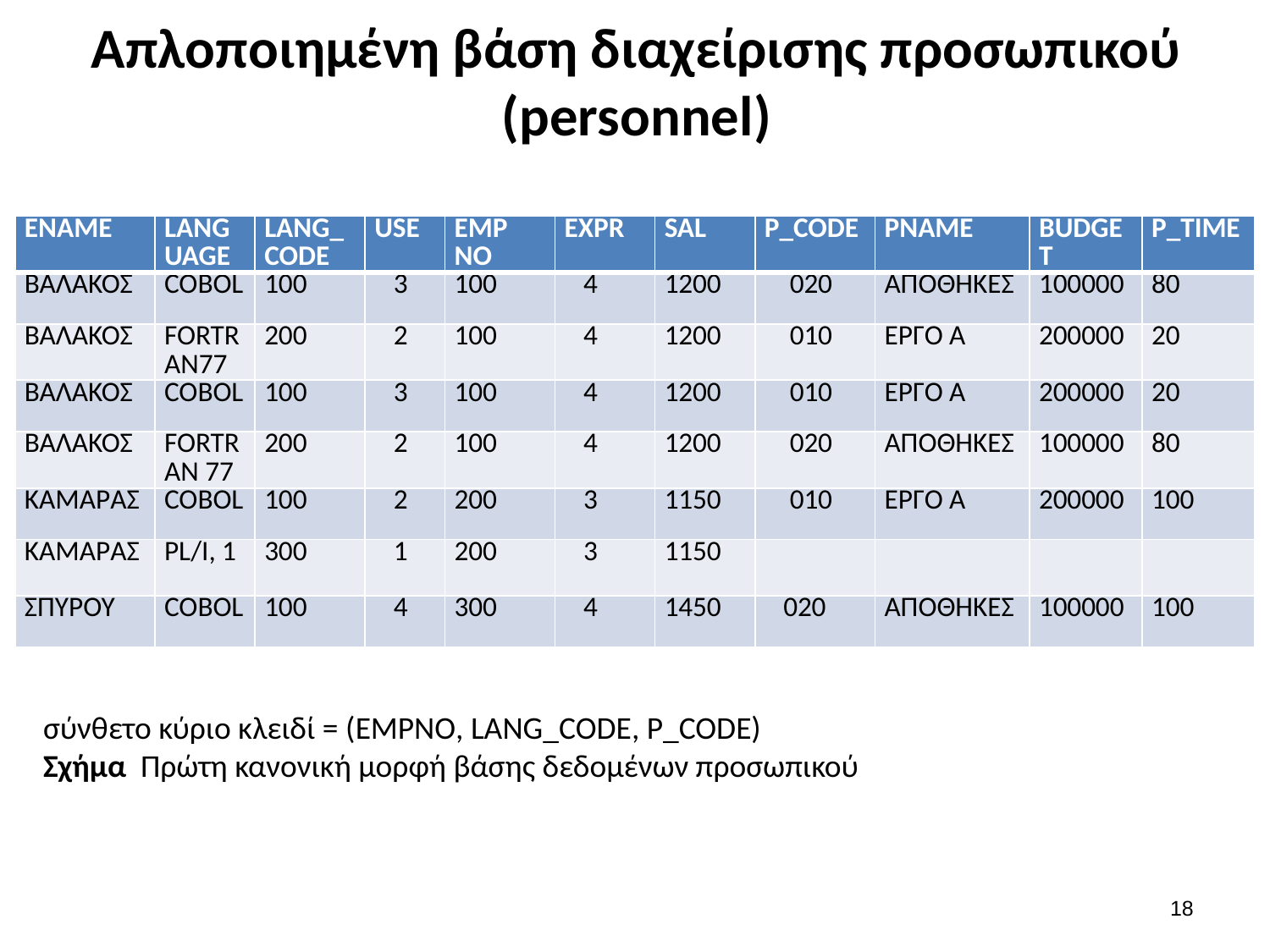

# Απλοποιημένη βάση διαχείρισης προσωπικού (personnel)
| ENAME | LANGUAGE | LANG\_CODE | USE | EMP NO | EXPR | SAL | P\_CODE | PNAME | BUDGET | P\_TIME |
| --- | --- | --- | --- | --- | --- | --- | --- | --- | --- | --- |
| ΒΑΛΑΚΟΣ | COBOL | 100 | 3 | 100 | 4 | 1200 | 020 | ΑΠΟΘΗΚΕΣ | 100000 | 80 |
| ΒΑΛΑΚΟΣ | FORTRAN77 | 200 | 2 | 100 | 4 | 1200 | 010 | ΕΡΓΟ Α | 200000 | 20 |
| ΒΑΛΑΚΟΣ | COBOL | 100 | 3 | 100 | 4 | 1200 | 010 | ΕΡΓΟ Α | 200000 | 20 |
| ΒΑΛΑΚΟΣ | FORTRAN 77 | 200 | 2 | 100 | 4 | 1200 | 020 | ΑΠΟΘΗΚΕΣ | 100000 | 80 |
| ΚΑΜΑΡAΣ | COBOL | 100 | 2 | 200 | 3 | 1150 | 010 | ΕΡΓΟ Α | 200000 | 100 |
| ΚΑΜΑΡAΣ | PL/I, 1 | 300 | 1 | 200 | 3 | 1150 |  |  |  |  |
| ΣΠΥΡΟΥ | COBOL | 100 | 4 | 300 | 4 | 1450 | 020 | ΑΠΟΘΗΚΕΣ | 100000 | 100 |
σύνθετο κύριο κλειδί = (EMPNO, LANG_CODE, P_CODE)
Σχήμα  Πρώτη κανονική μορφή βάσης δεδομένων προσωπικού
18